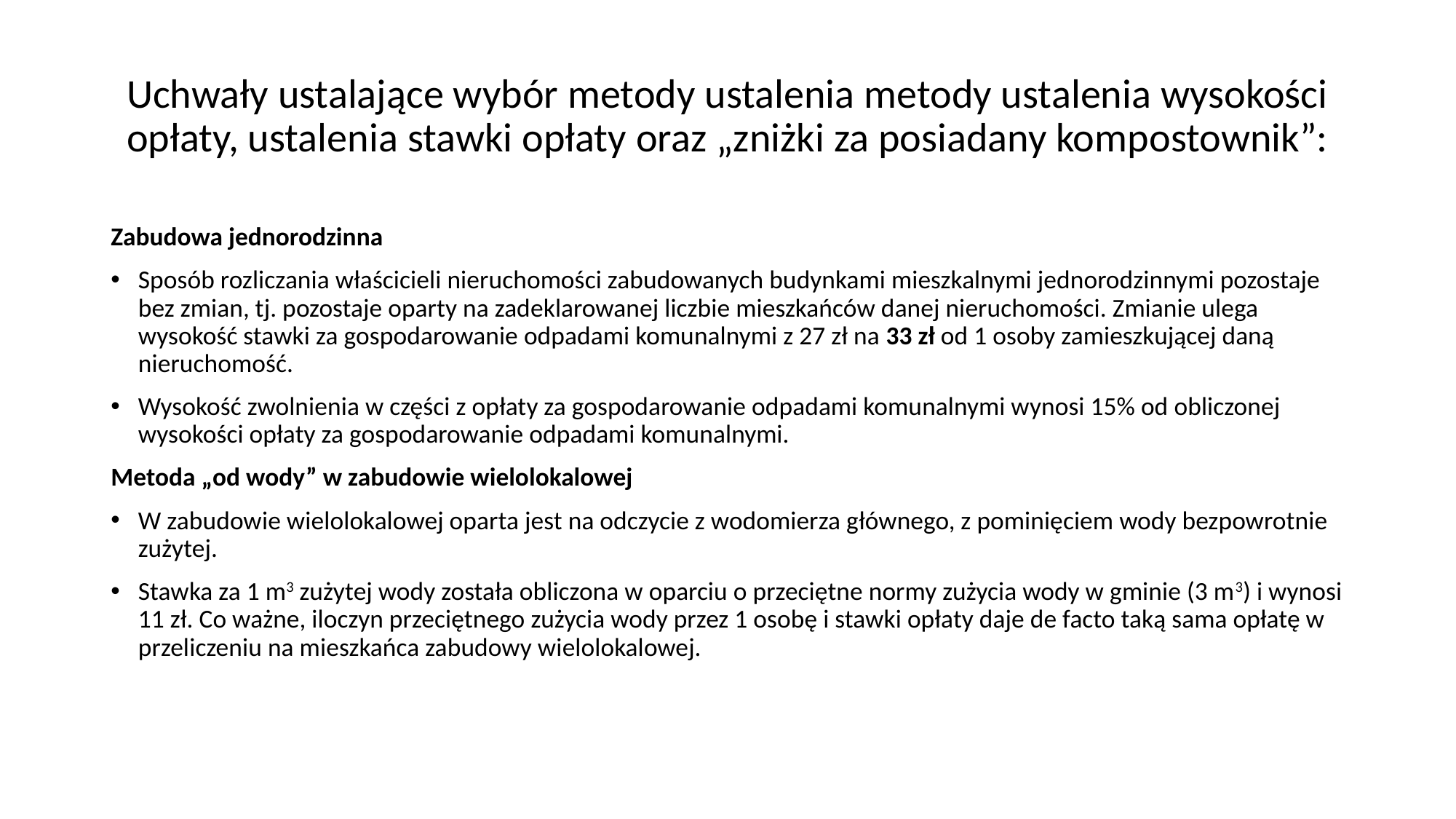

# Uchwały ustalające wybór metody ustalenia metody ustalenia wysokości opłaty, ustalenia stawki opłaty oraz „zniżki za posiadany kompostownik”:
Zabudowa jednorodzinna
Sposób rozliczania właścicieli nieruchomości zabudowanych budynkami mieszkalnymi jednorodzinnymi pozostaje bez zmian, tj. pozostaje oparty na zadeklarowanej liczbie mieszkańców danej nieruchomości. Zmianie ulega wysokość stawki za gospodarowanie odpadami komunalnymi z 27 zł na 33 zł od 1 osoby zamieszkującej daną nieruchomość.
Wysokość zwolnienia w części z opłaty za gospodarowanie odpadami komunalnymi wynosi 15% od obliczonej wysokości opłaty za gospodarowanie odpadami komunalnymi.
Metoda „od wody” w zabudowie wielolokalowej
W zabudowie wielolokalowej oparta jest na odczycie z wodomierza głównego, z pominięciem wody bezpowrotnie zużytej.
Stawka za 1 m3 zużytej wody została obliczona w oparciu o przeciętne normy zużycia wody w gminie (3 m3) i wynosi 11 zł. Co ważne, iloczyn przeciętnego zużycia wody przez 1 osobę i stawki opłaty daje de facto taką sama opłatę w przeliczeniu na mieszkańca zabudowy wielolokalowej.